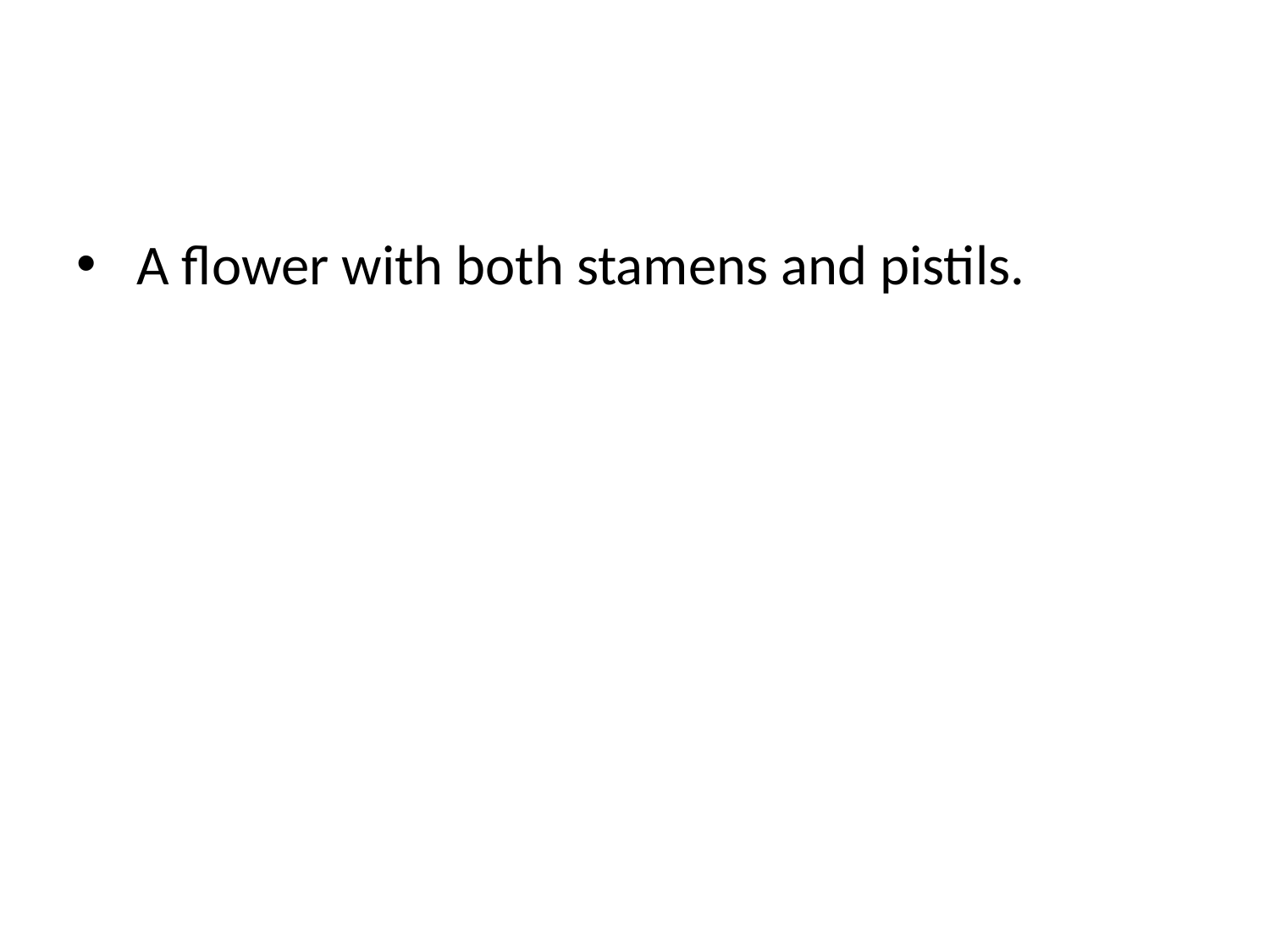

#
 A flower with both stamens and pistils.